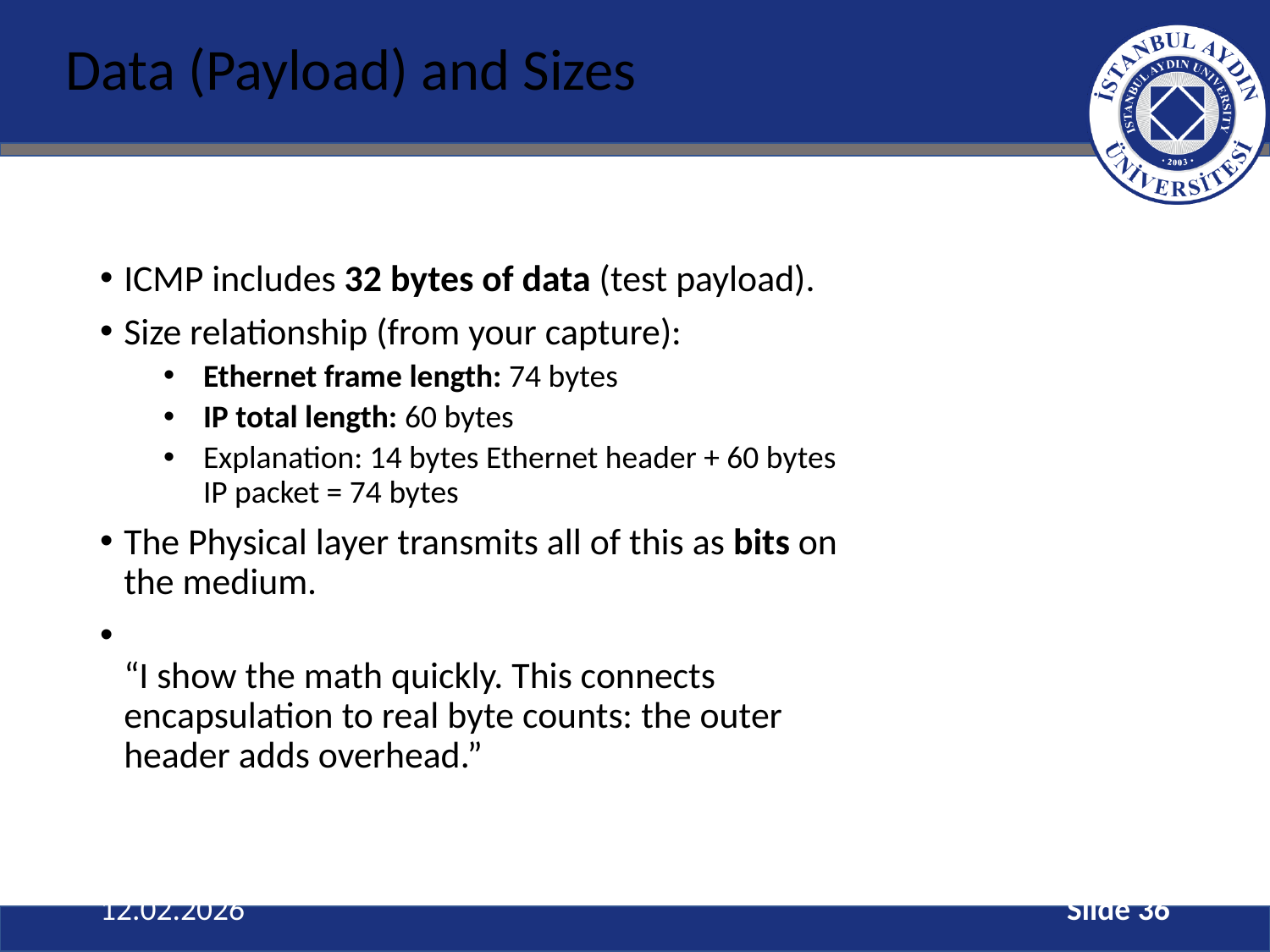

# Data (Payload) and Sizes
ICMP includes 32 bytes of data (test payload).
Size relationship (from your capture):
Ethernet frame length: 74 bytes
IP total length: 60 bytes
Explanation: 14 bytes Ethernet header + 60 bytes IP packet = 74 bytes
The Physical layer transmits all of this as bits on the medium.
“I show the math quickly. This connects encapsulation to real byte counts: the outer header adds overhead.”

12.02.2026

Slide 36